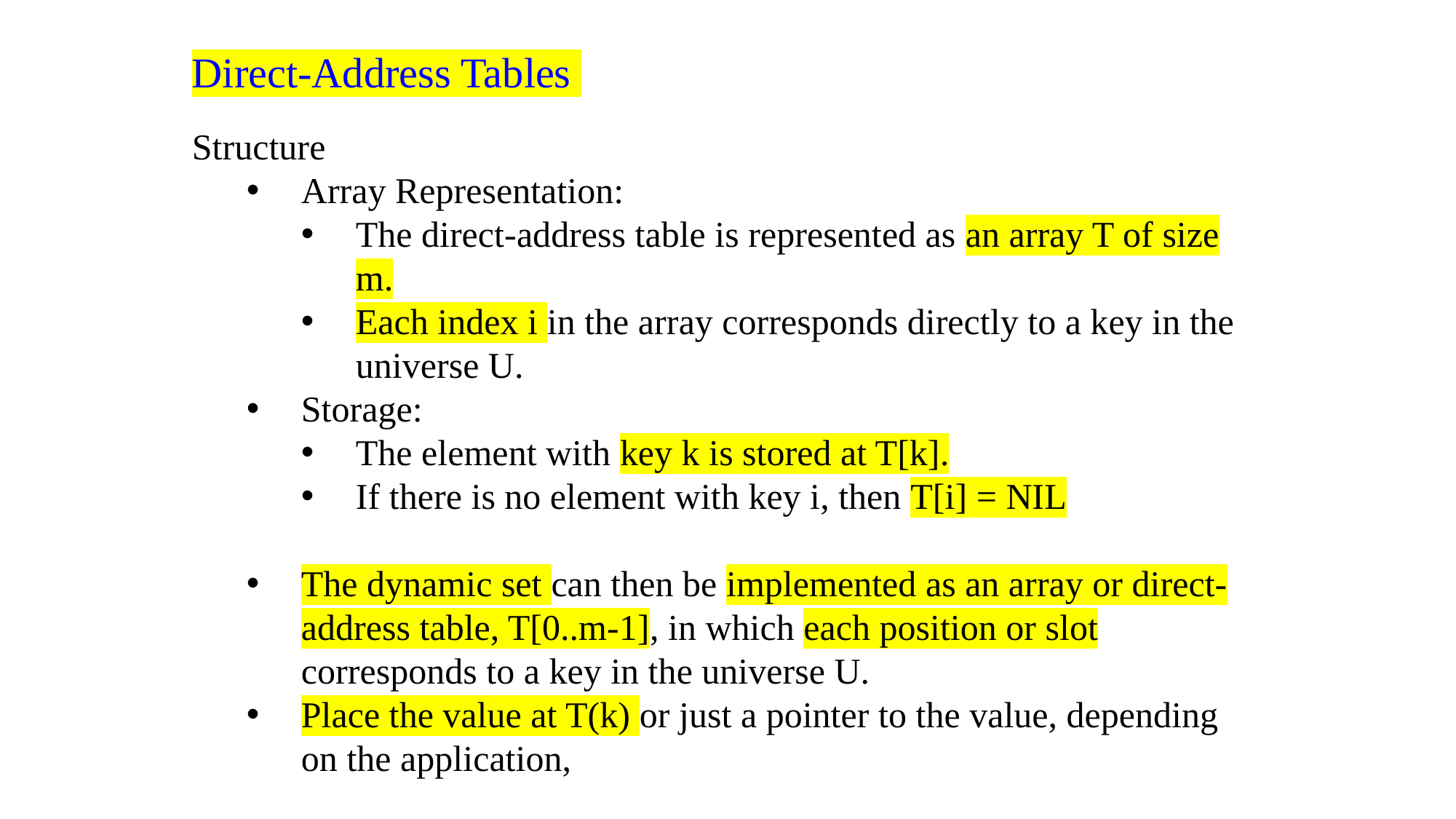

Direct-Address Tables
Structure
Array Representation:
The direct-address table is represented as an array T of size m.
Each index i in the array corresponds directly to a key in the universe U.
Storage:
The element with key k is stored at T[k].
If there is no element with key i, then T[i] = NIL

The dynamic set can then be implemented as an array or direct-address table, T[0..m-1], in which each position or slot corresponds to a key in the universe U.
Place the value at T(k) or just a pointer to the value, depending on the application,